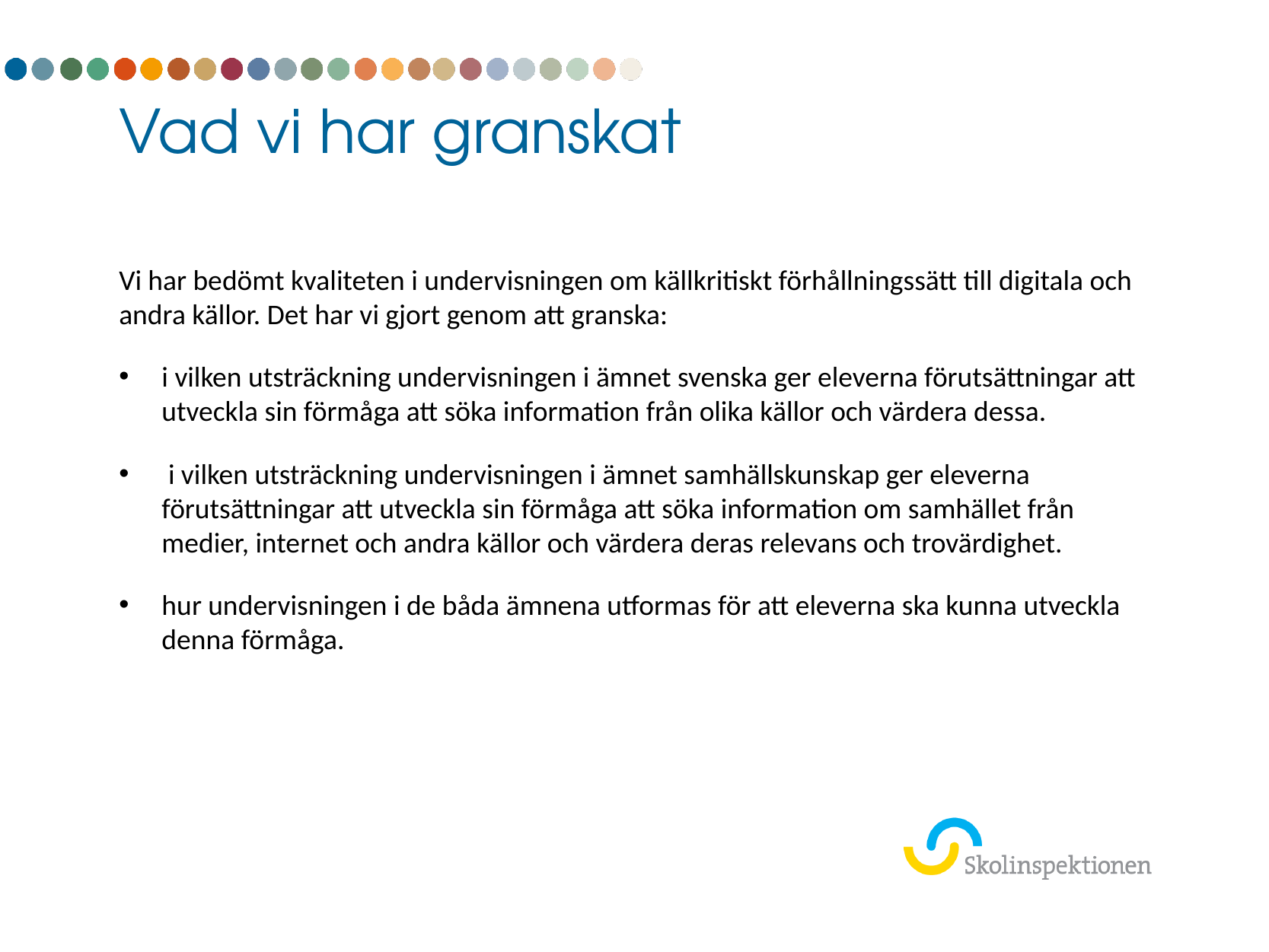

# Vad vi har granskat
Vi har bedömt kvaliteten i undervisningen om källkritiskt förhållningssätt till digitala och andra källor. Det har vi gjort genom att granska:
i vilken utsträckning undervisningen i ämnet svenska ger eleverna förutsättningar att utveckla sin förmåga att söka information från olika källor och värdera dessa.
 i vilken utsträckning undervisningen i ämnet samhällskunskap ger eleverna förutsättningar att utveckla sin förmåga att söka information om samhället från medier, internet och andra källor och värdera deras relevans och trovärdighet.
hur undervisningen i de båda ämnena utformas för att eleverna ska kunna utveckla denna förmåga.